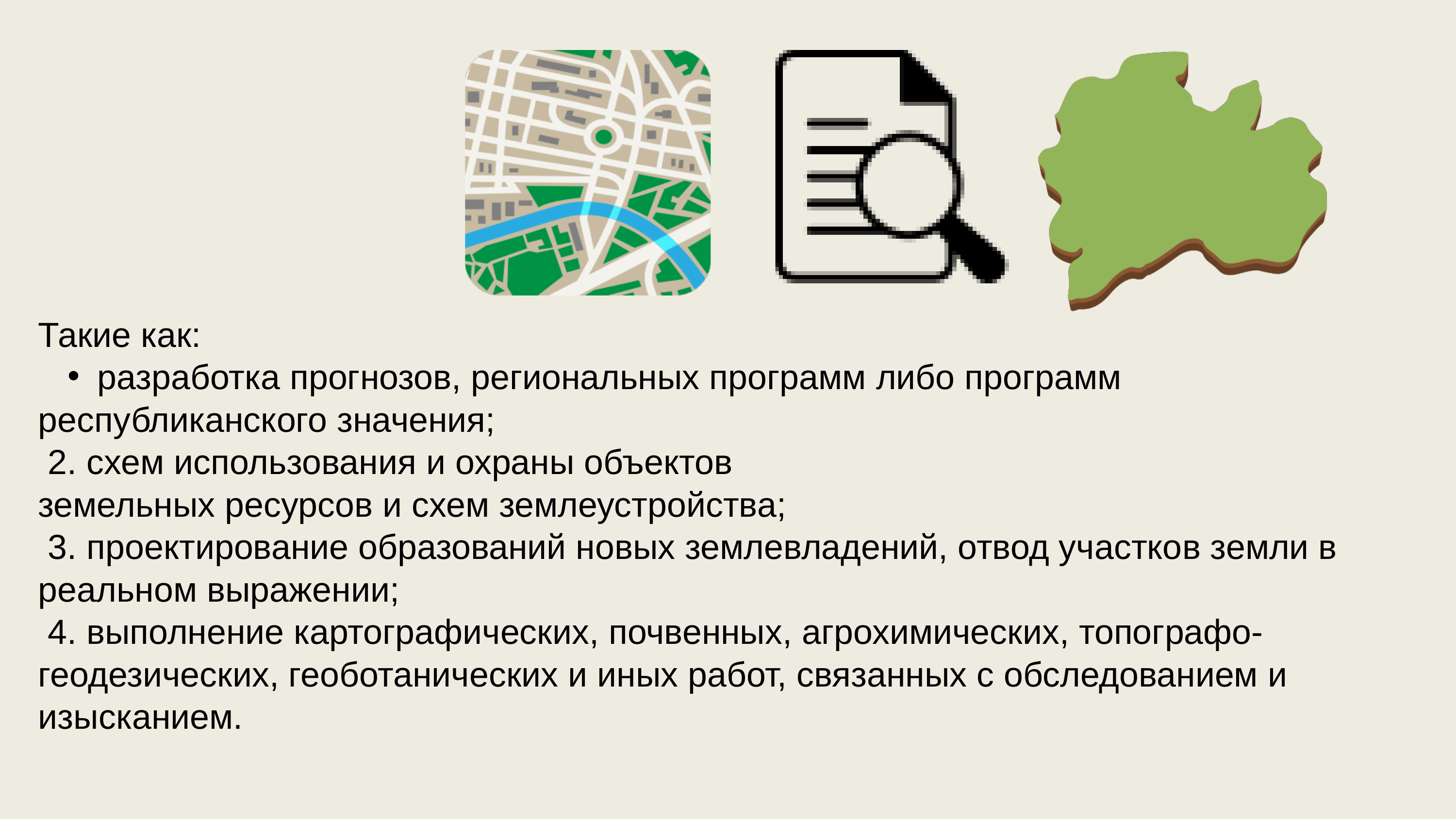

Такие как:
разработка прогнозов, региональных программ либо программ
республиканского значения;
 2. схем использования и охраны объектов
земельных ресурсов и схем землеустройства;
 3. проектирование образований новых землевладений, отвод участков земли в реальном выражении;
 4. выполнение картографических, почвенных, агрохимических, топографо-геодезических, геоботанических и иных работ, связанных с обследованием и изысканием.